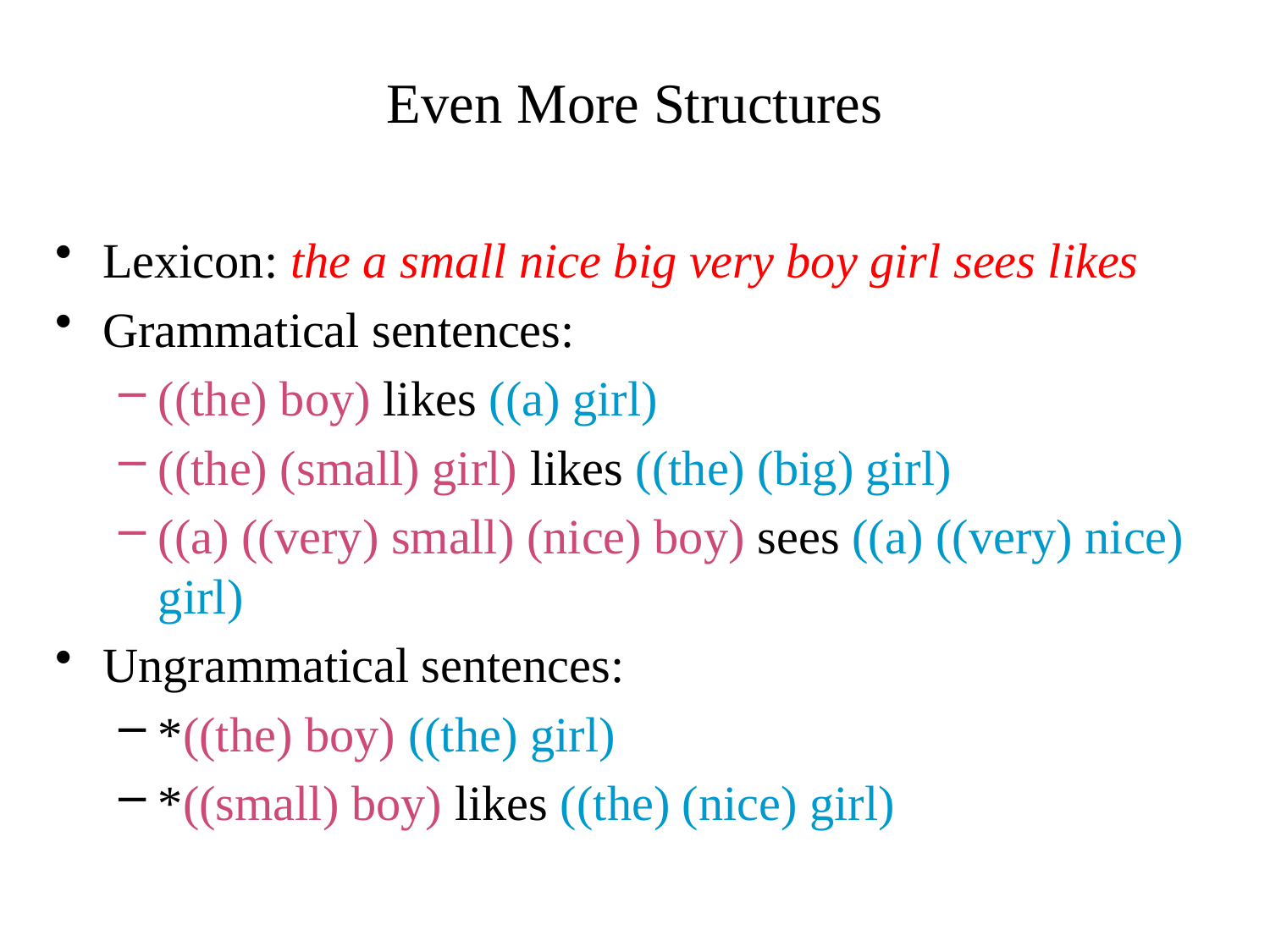

Even More Structures
Lexicon: the a small nice big very boy girl sees likes
Grammatical sentences:
((the) boy) likes ((a) girl)
((the) (small) girl) likes ((the) (big) girl)
((a) ((very) small) (nice) boy) sees ((a) ((very) nice) girl)
Ungrammatical sentences:
*((the) boy) ((the) girl)
*((small) boy) likes ((the) (nice) girl)